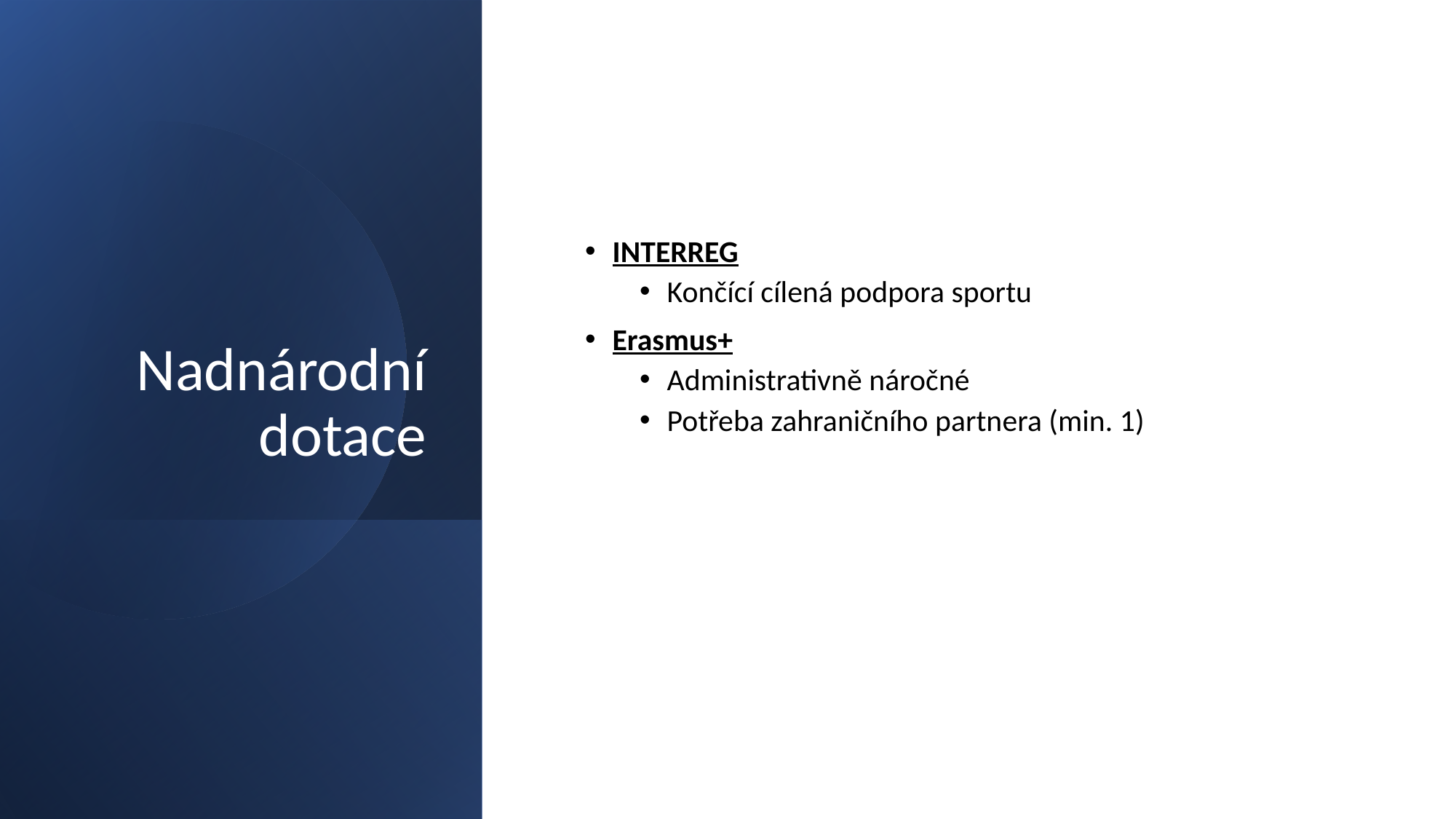

# Nadnárodní dotace
INTERREG
Končící cílená podpora sportu
Erasmus+
Administrativně náročné
Potřeba zahraničního partnera (min. 1)